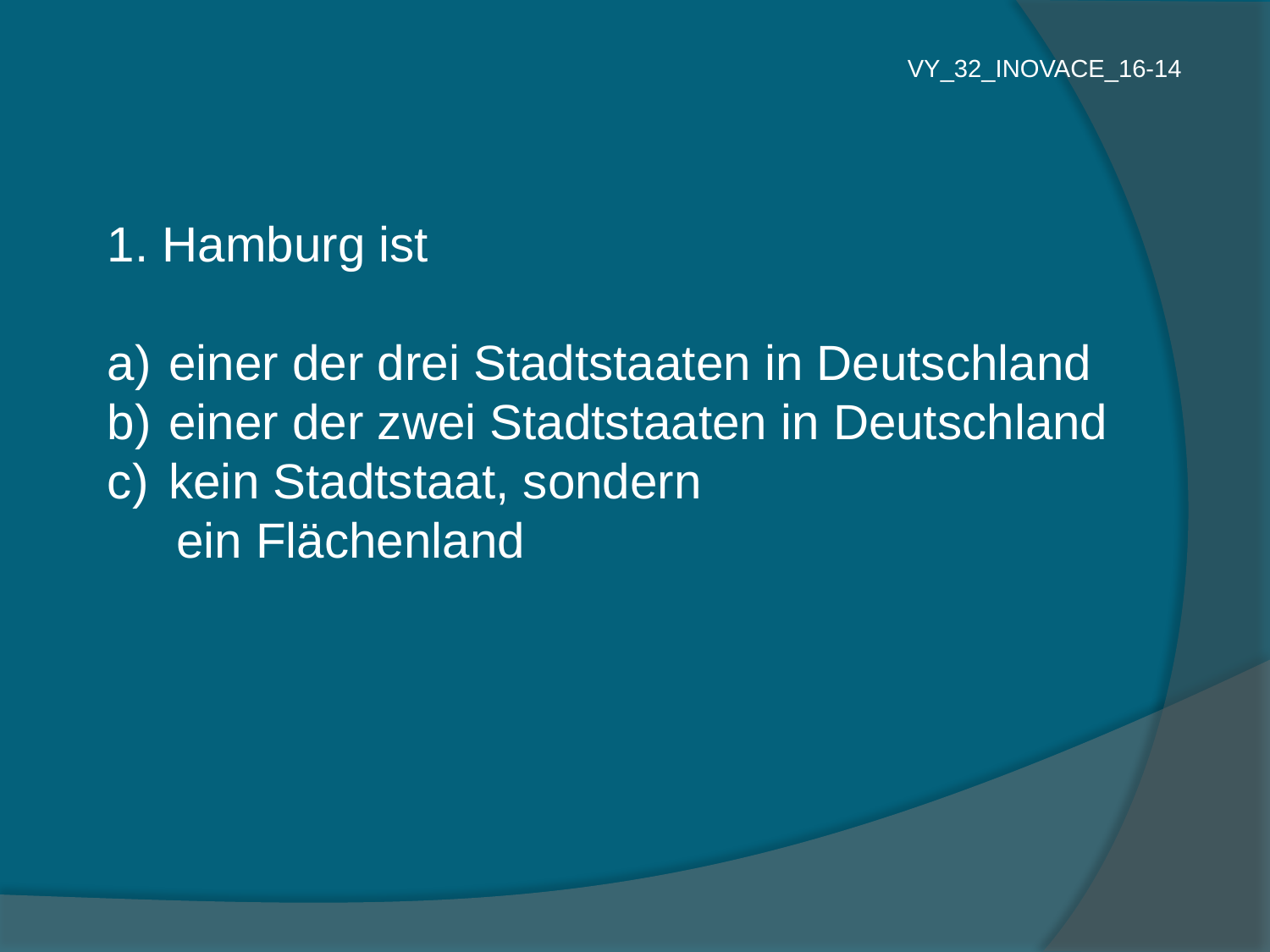

VY_32_INOVACE_16-14
1. Hamburg ist

 einer der drei Stadtstaaten in Deutschland
 einer der zwei Stadtstaaten in Deutschland
 kein Stadtstaat, sondern
     ein Flächenland